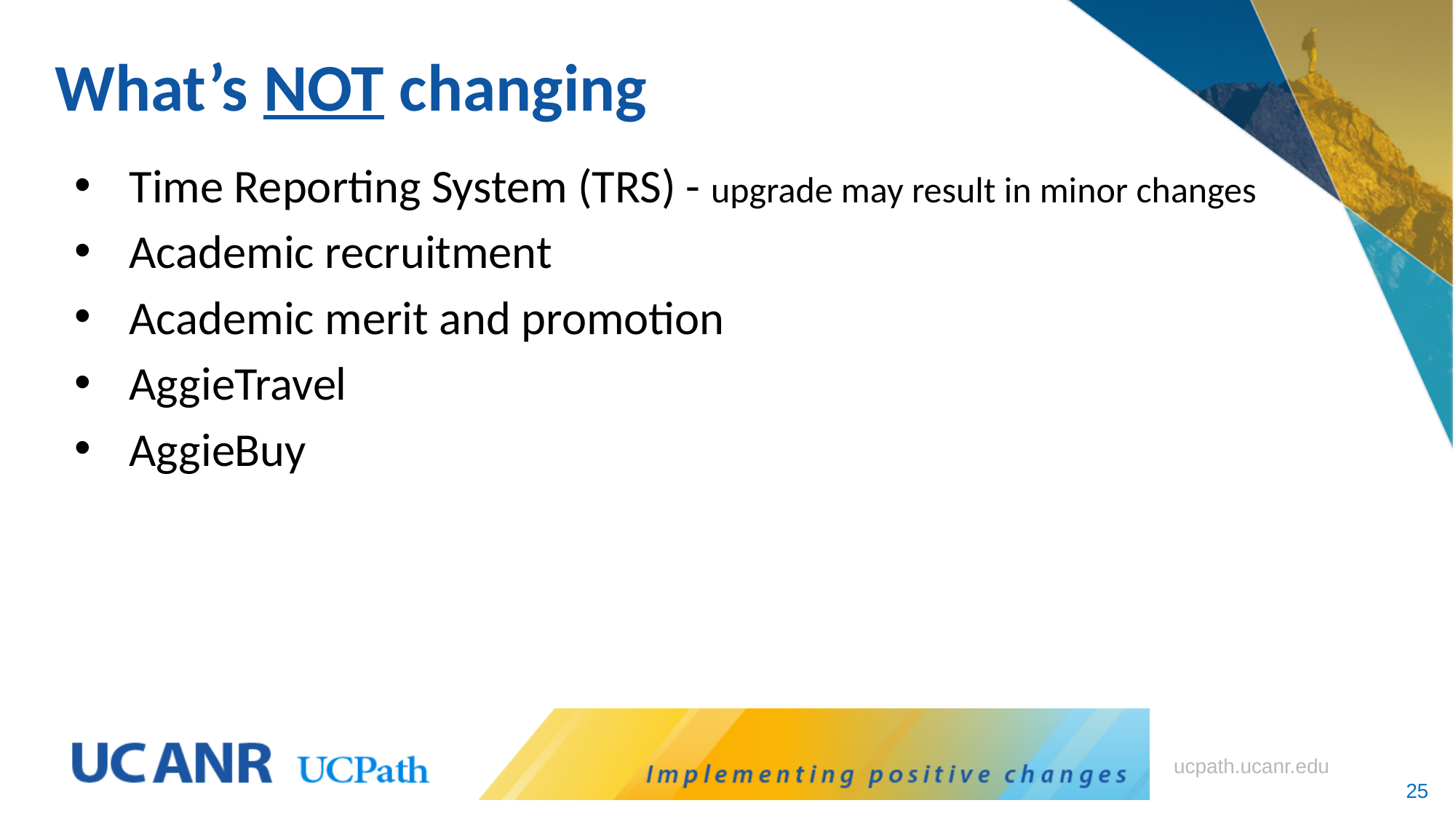

# What’s NOT changing
Time Reporting System (TRS) - upgrade may result in minor changes
Academic recruitment
Academic merit and promotion
AggieTravel
AggieBuy